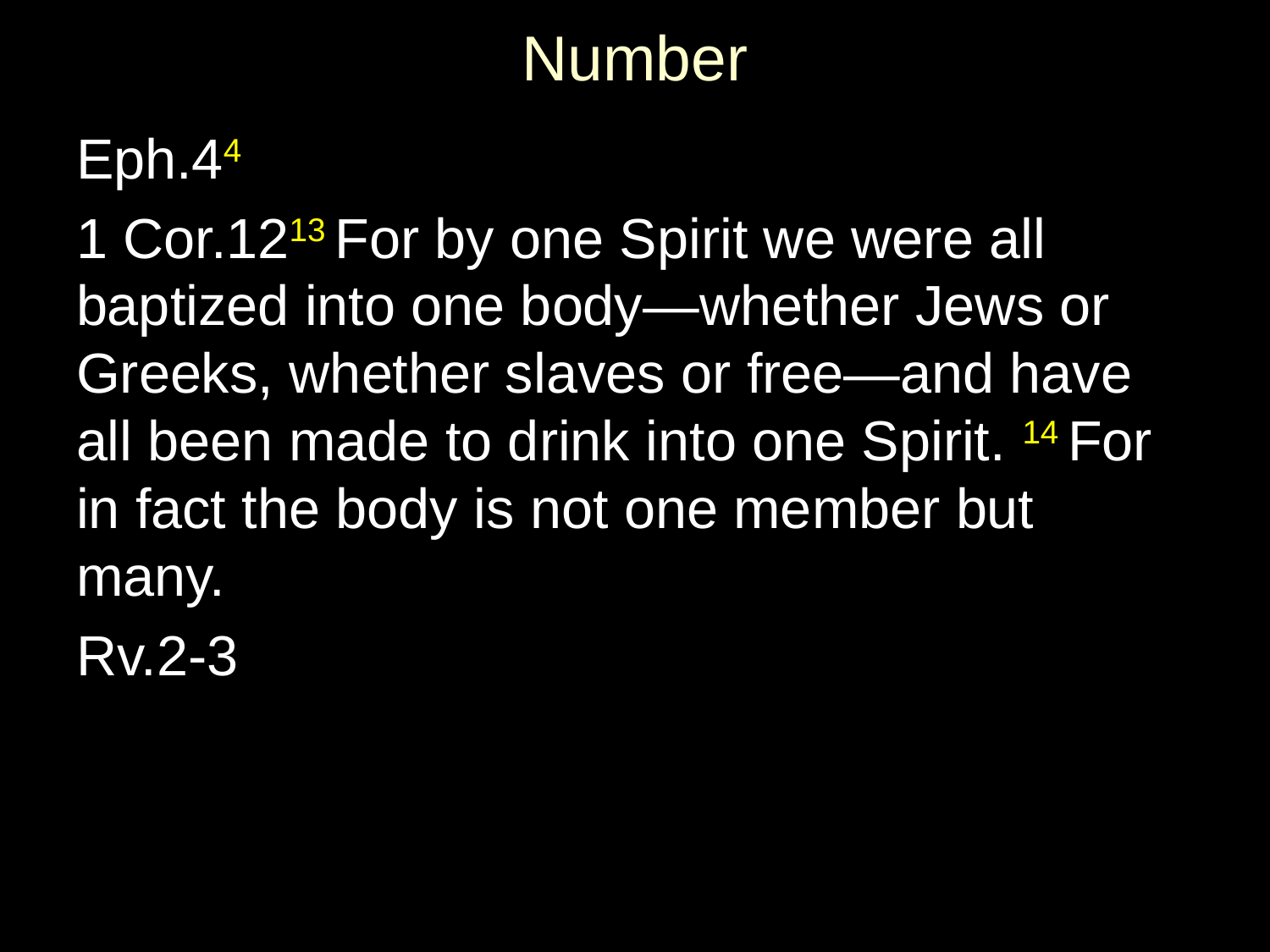

# Number
Eph.44
1 Cor.1213 For by one Spirit we were all baptized into one body—whether Jews or Greeks, whether slaves or free—and have all been made to drink into one Spirit. 14 For in fact the body is not one member but many.
Rv.2-3